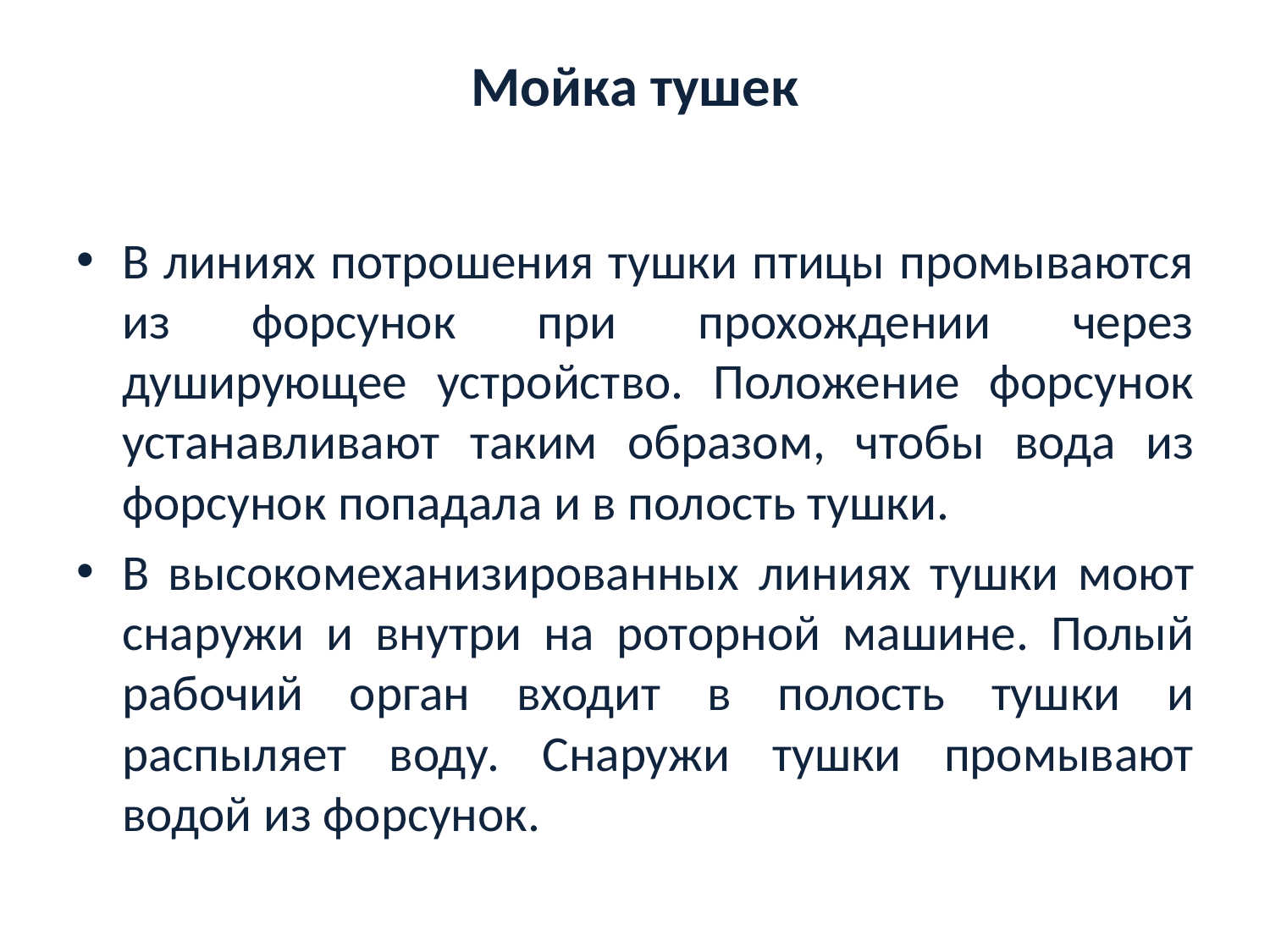

# Мойка тушек
В линиях потрошения тушки птицы промываются из форсунок при прохождении через душирующее устройство. Положение форсунок устанавливают таким образом, чтобы вода из форсунок попадала и в полость тушки.
В высокомеханизированных линиях тушки моют снаружи и внутри на роторной машине. Полый рабочий орган входит в полость тушки и распыляет воду. Снаружи тушки промывают водой из форсунок.